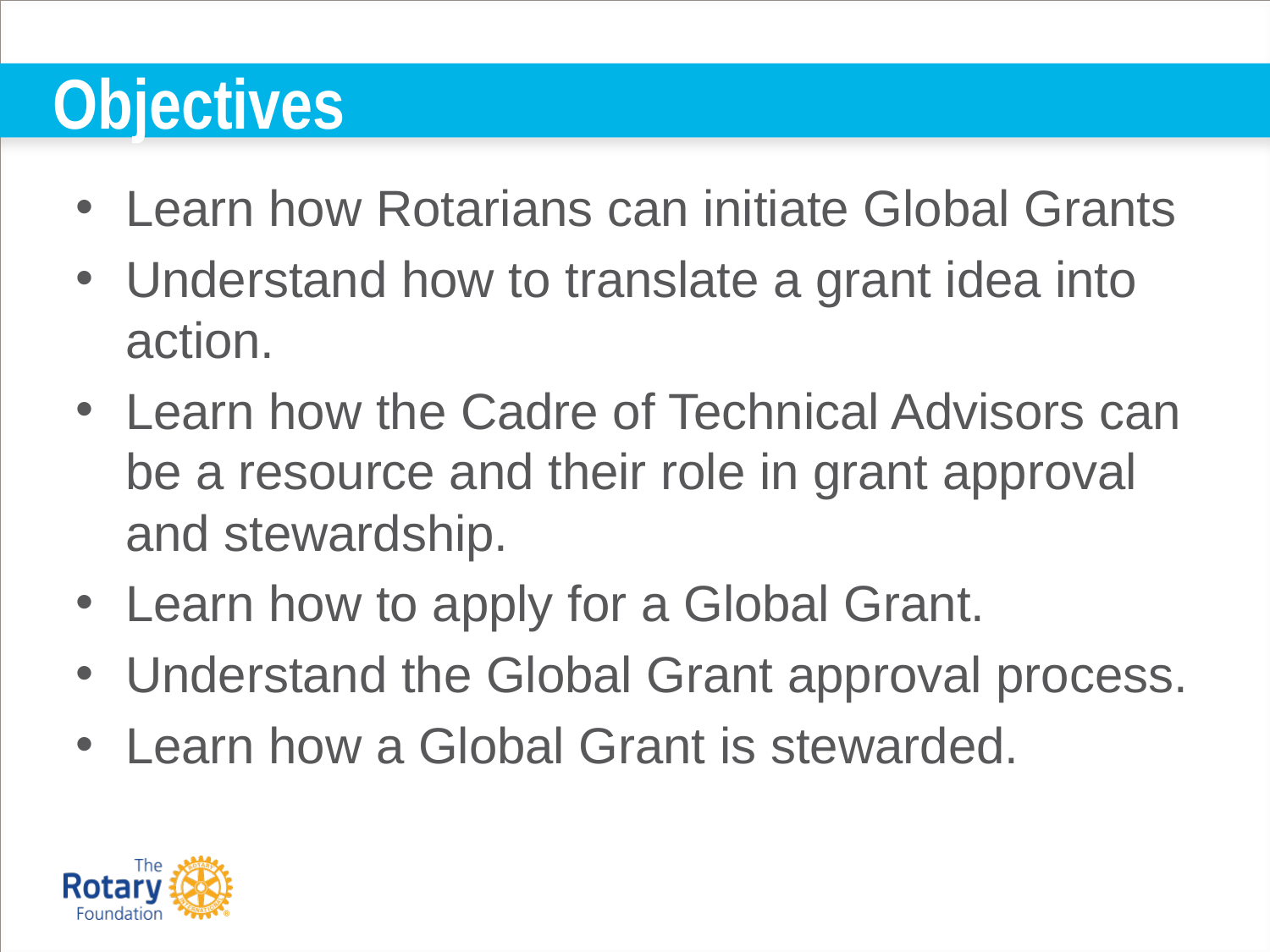

# Objectives
Learn how Rotarians can initiate Global Grants
Understand how to translate a grant idea into action.
Learn how the Cadre of Technical Advisors can be a resource and their role in grant approval and stewardship.
Learn how to apply for a Global Grant.
Understand the Global Grant approval process.
Learn how a Global Grant is stewarded.